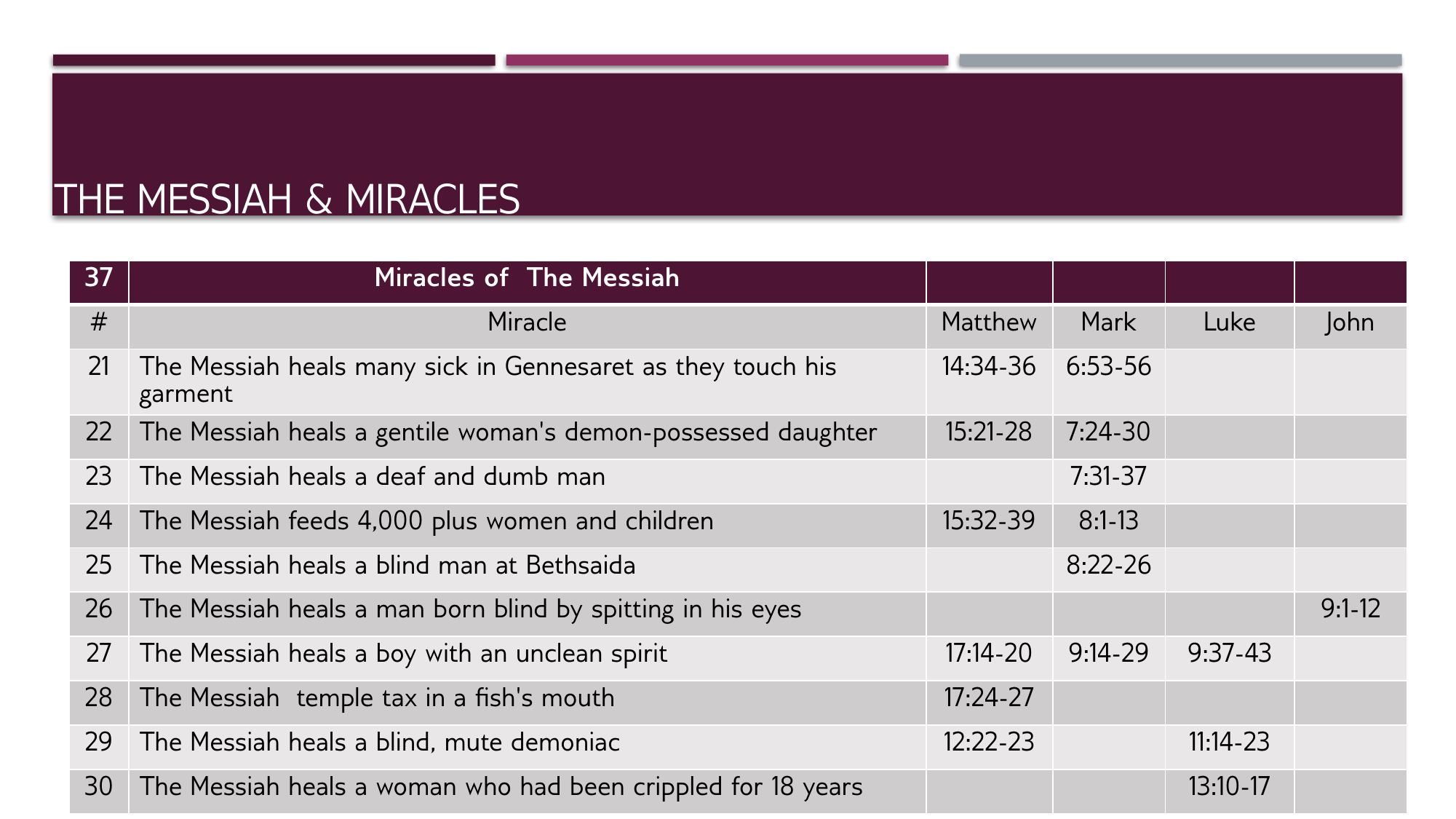

# The Messiah & Miracles
| 37 | Miracles of The Messiah |  |  |  |  |
| --- | --- | --- | --- | --- | --- |
| # | Miracle | Matthew | Mark | Luke | John |
| 21 | The Messiah heals many sick in Gennesaret as they touch his garment | 14:34-36 | 6:53-56 |  |  |
| 22 | The Messiah heals a gentile woman's demon-possessed daughter | 15:21-28 | 7:24-30 |  |  |
| 23 | The Messiah heals a deaf and dumb man |  | 7:31-37 |  |  |
| 24 | The Messiah feeds 4,000 plus women and children | 15:32-39 | 8:1-13 |  |  |
| 25 | The Messiah heals a blind man at Bethsaida |  | 8:22-26 |  |  |
| 26 | The Messiah heals a man born blind by spitting in his eyes |  |  |  | 9:1-12 |
| 27 | The Messiah heals a boy with an unclean spirit | 17:14-20 | 9:14-29 | 9:37-43 |  |
| 28 | The Messiah  temple tax in a fish's mouth | 17:24-27 |  |  |  |
| 29 | The Messiah heals a blind, mute demoniac | 12:22-23 |  | 11:14-23 |  |
| 30 | The Messiah heals a woman who had been crippled for 18 years |  |  | 13:10-17 |  |